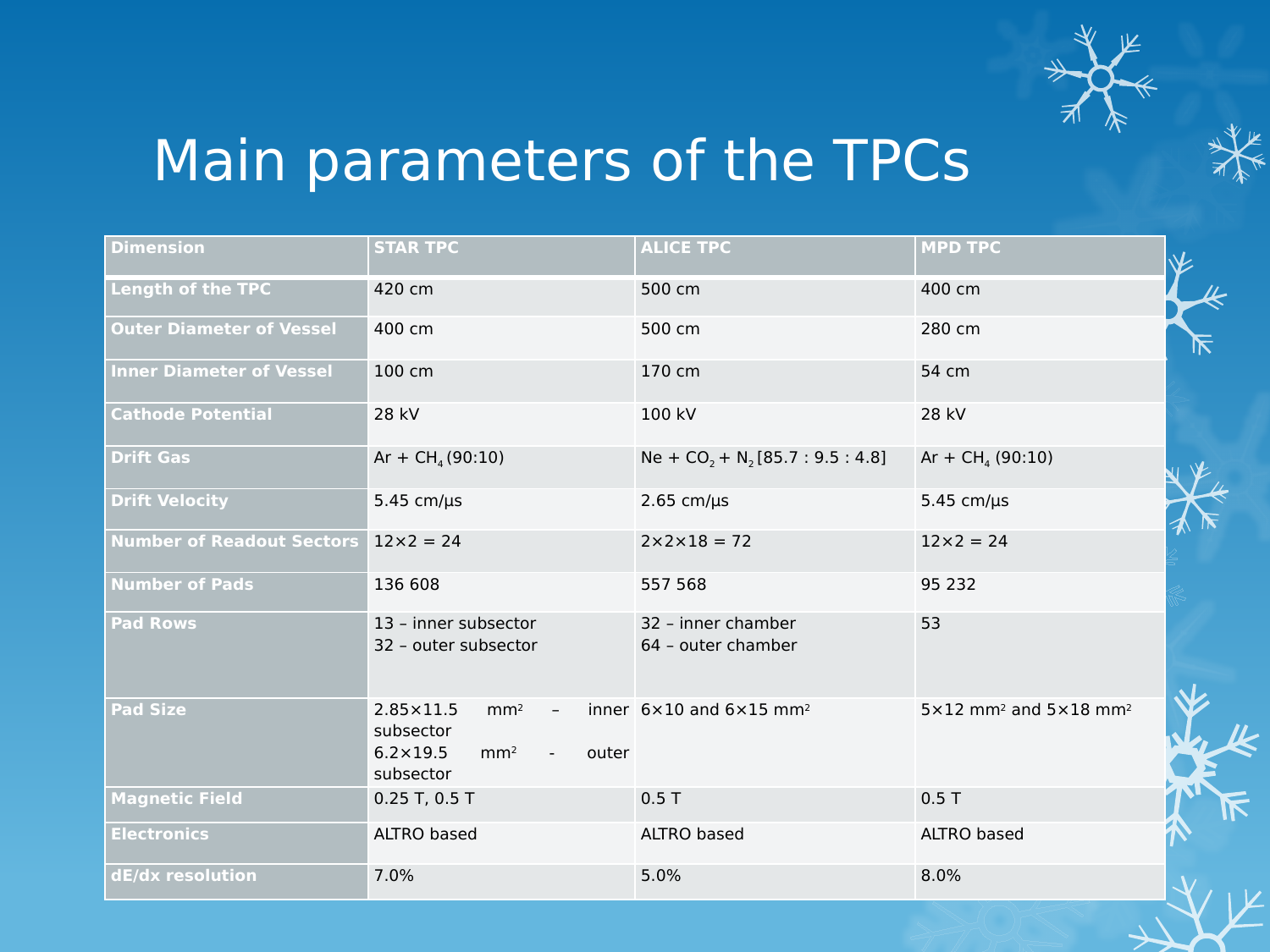

# Main parameters of the TPCs
| Dimension | STAR TPC | ALICE TPC | MPD TPC |
| --- | --- | --- | --- |
| Length of the TPC | 420 cm | 500 cm | 400 cm |
| Outer Diameter of Vessel | 400 cm | 500 cm | 280 cm |
| Inner Diameter of Vessel | 100 cm | 170 cm | 54 cm |
| Cathode Potential | 28 kV | 100 kV | 28 kV |
| Drift Gas | Ar + CH4 (90:10) | Ne + CO2 + N2 [85.7 : 9.5 : 4.8] | Ar + CH4 (90:10) |
| Drift Velocity | 5.45 cm/µs | 2.65 cm/µs | 5.45 cm/µs |
| Number of Readout Sectors | 12×2 = 24 | 2×2×18 = 72 | 12×2 = 24 |
| Number of Pads | 136 608 | 557 568 | 95 232 |
| Pad Rows | 13 – inner subsector 32 – outer subsector | 32 – inner chamber 64 – outer chamber | 53 |
| Pad Size | 2.85×11.5 mm2 – inner subsector 6.2×19.5 mm2 - outer subsector | 6×10 and 6×15 mm2 | 5×12 mm2 and 5×18 mm2 |
| Magnetic Field | 0.25 T, 0.5 T | 0.5 T | 0.5 T |
| Electronics | ALTRO based | ALTRO based | ALTRO based |
| dE/dx resolution | 7.0% | 5.0% | 8.0% |